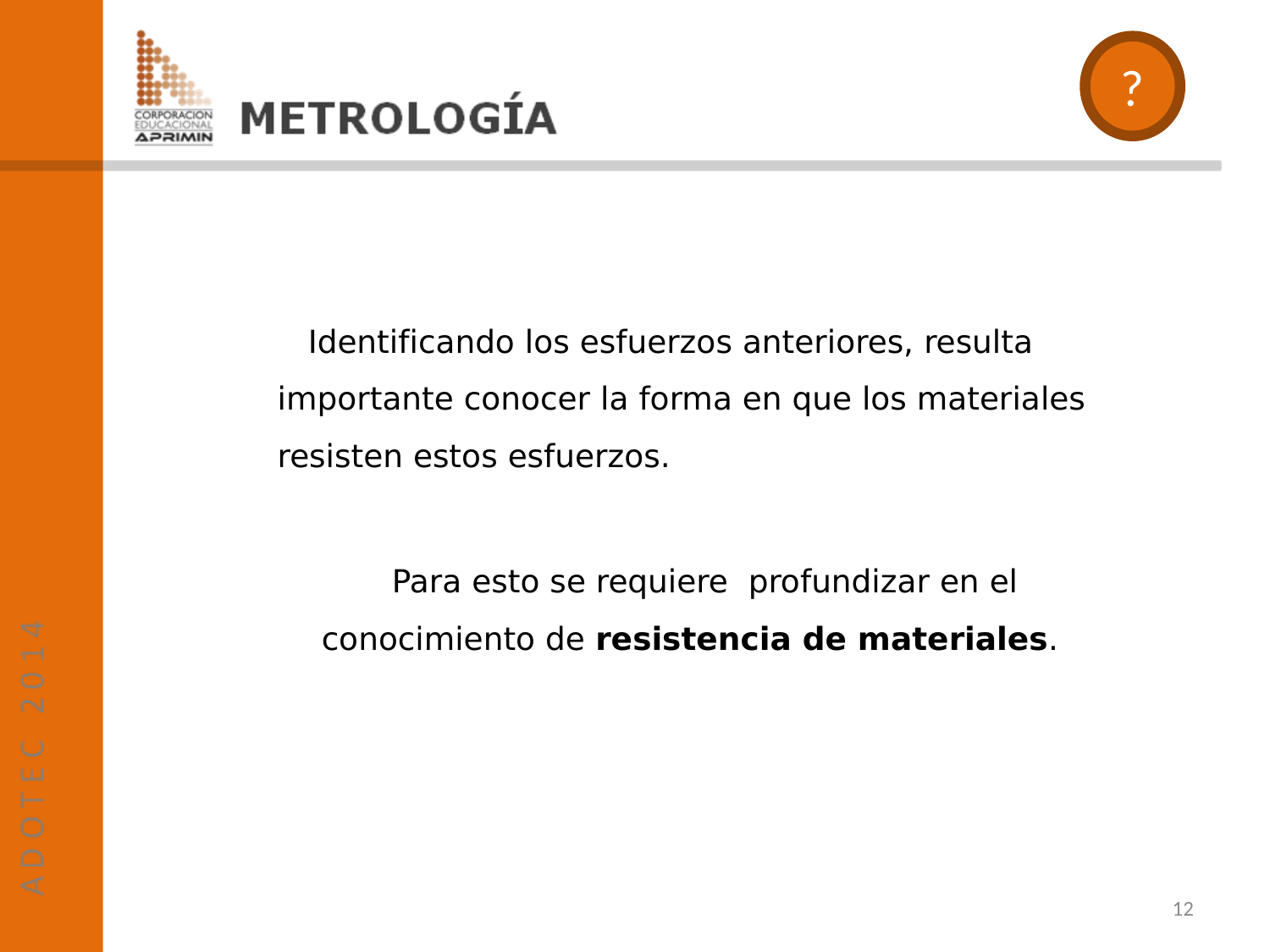

?
   Identificando los esfuerzos anteriores, resulta importante conocer la forma en que los materiales resisten estos esfuerzos.
   Para esto se requiere  profundizar en el conocimiento de resistencia de materiales.

12